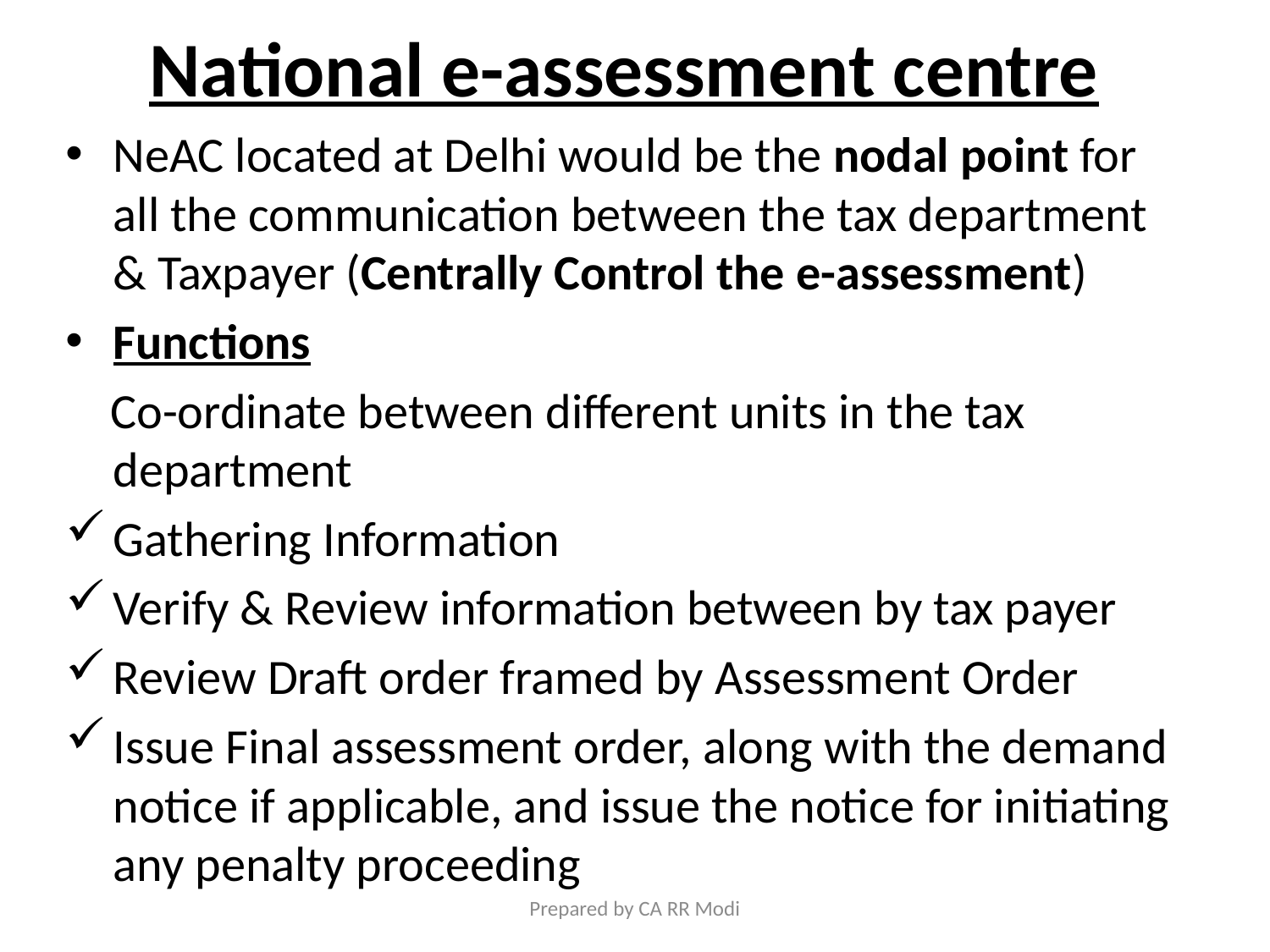

# National e-assessment centre
NeAC located at Delhi would be the nodal point for all the communication between the tax department & Taxpayer (Centrally Control the e-assessment)
Functions
    Co-ordinate between different units in the tax department
Gathering Information
Verify & Review information between by tax payer
Review Draft order framed by Assessment Order
Issue Final assessment order, along with the demand notice if applicable, and issue the notice for initiating any penalty proceeding

Prepared by CA RR Modi